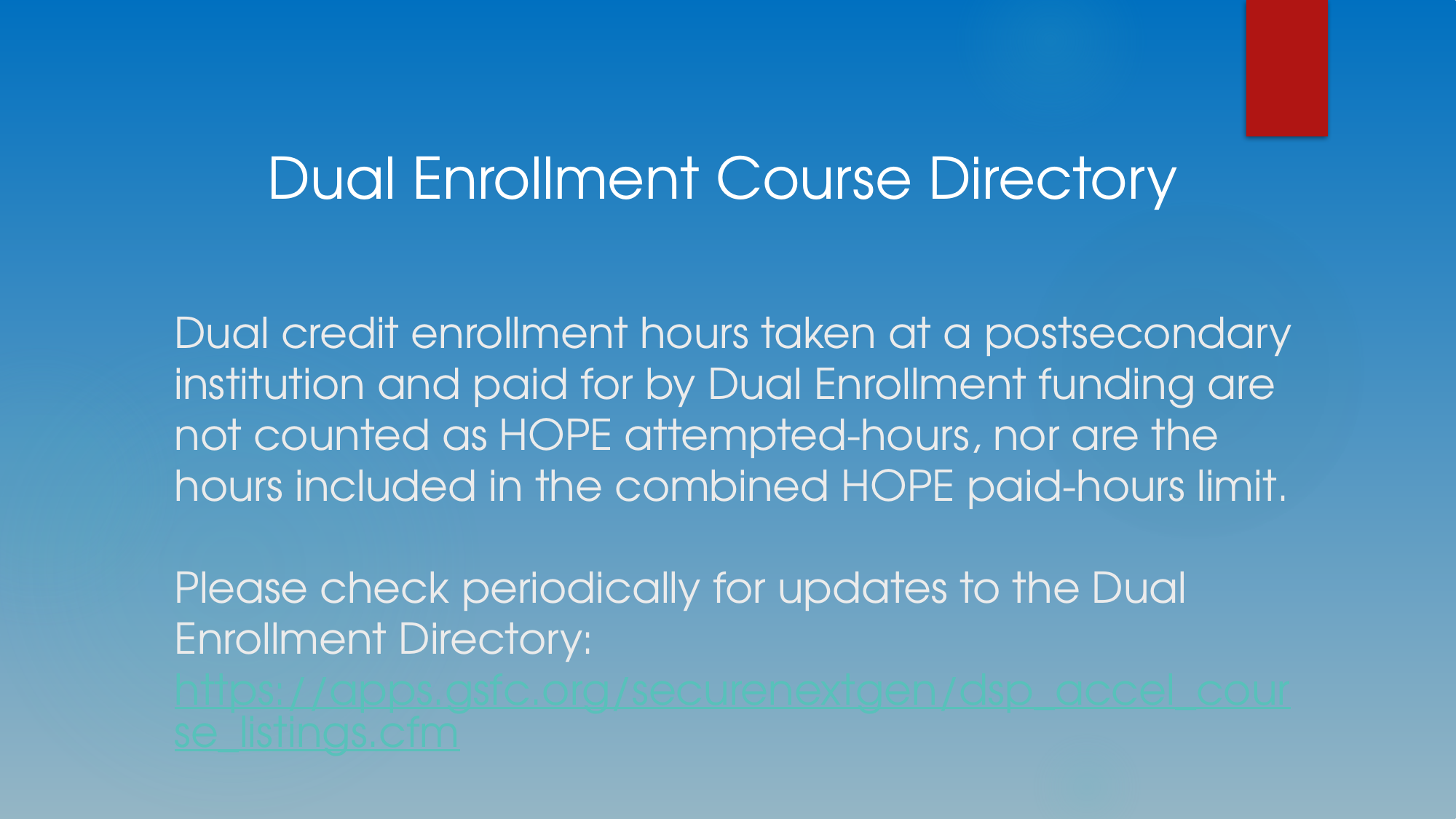

Dual Enrollment Course Directory
# Dual credit enrollment hours taken at a postsecondary institution and paid for by Dual Enrollment funding are not counted as HOPE attempted-hours, nor are the hours included in the combined HOPE paid-hours limit. Please check periodically for updates to the Dual Enrollment Directory: https://apps.gsfc.org/securenextgen/dsp_accel_course_listings.cfm